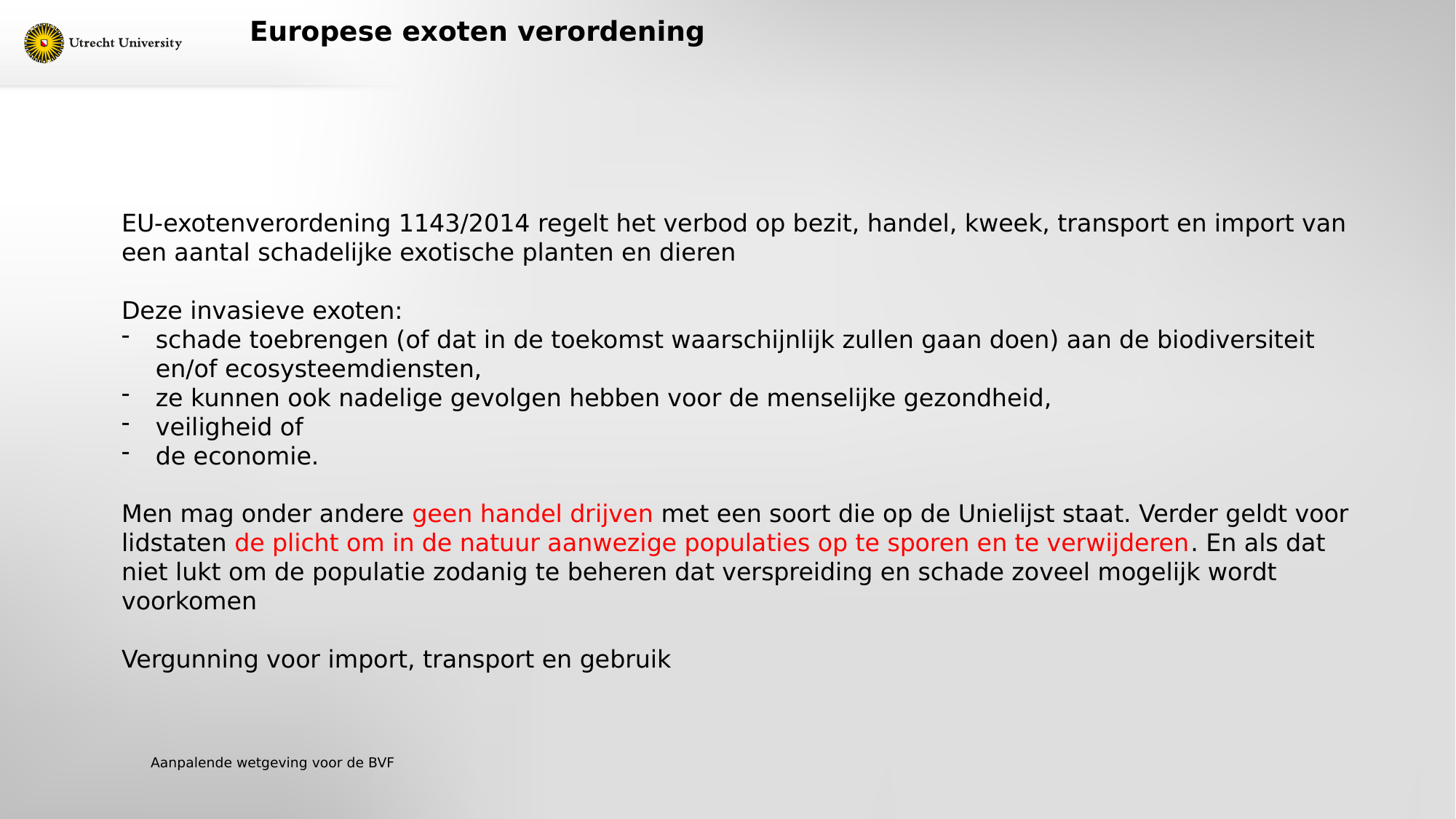

Europese exoten verordening
EU-exotenverordening 1143/2014 regelt het verbod op bezit, handel, kweek, transport en import van een aantal schadelijke exotische planten en dieren

Deze invasieve exoten:
schade toebrengen (of dat in de toekomst waarschijnlijk zullen gaan doen) aan de biodiversiteit en/of ecosysteemdiensten,
ze kunnen ook nadelige gevolgen hebben voor de menselijke gezondheid,
veiligheid of
de economie.

Men mag onder andere geen handel drijven met een soort die op de Unielijst staat. Verder geldt voor lidstaten de plicht om in de natuur aanwezige populaties op te sporen en te verwijderen. En als dat niet lukt om de populatie zodanig te beheren dat verspreiding en schade zoveel mogelijk wordt voorkomen

Vergunning voor import, transport en gebruik
Aanpalende wetgeving voor de BVF
Aangrenzende wetgeving voor de BVF | BVF cursus 3 okt 2023
18